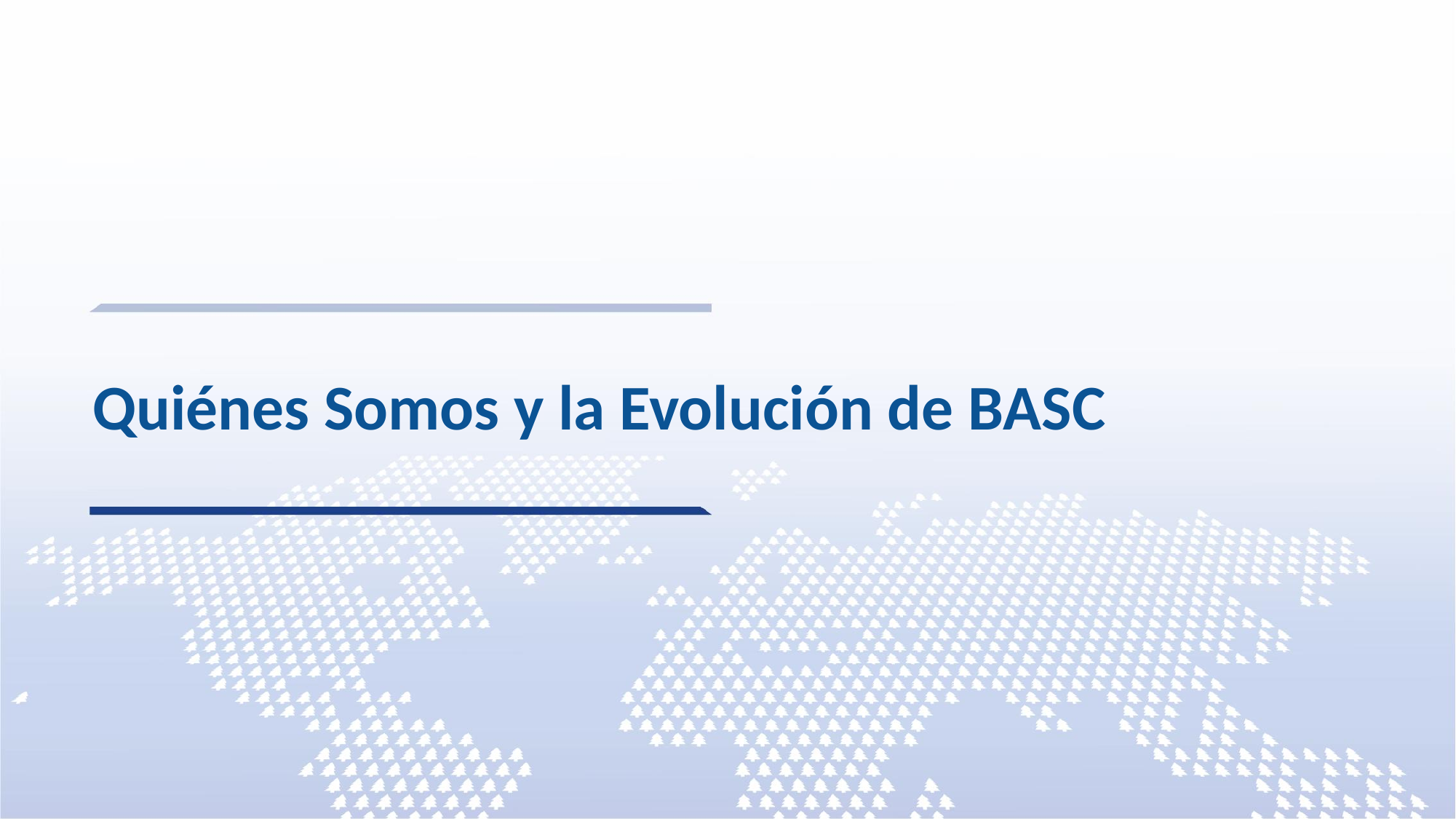

# Quiénes Somos y la Evolución de BASC